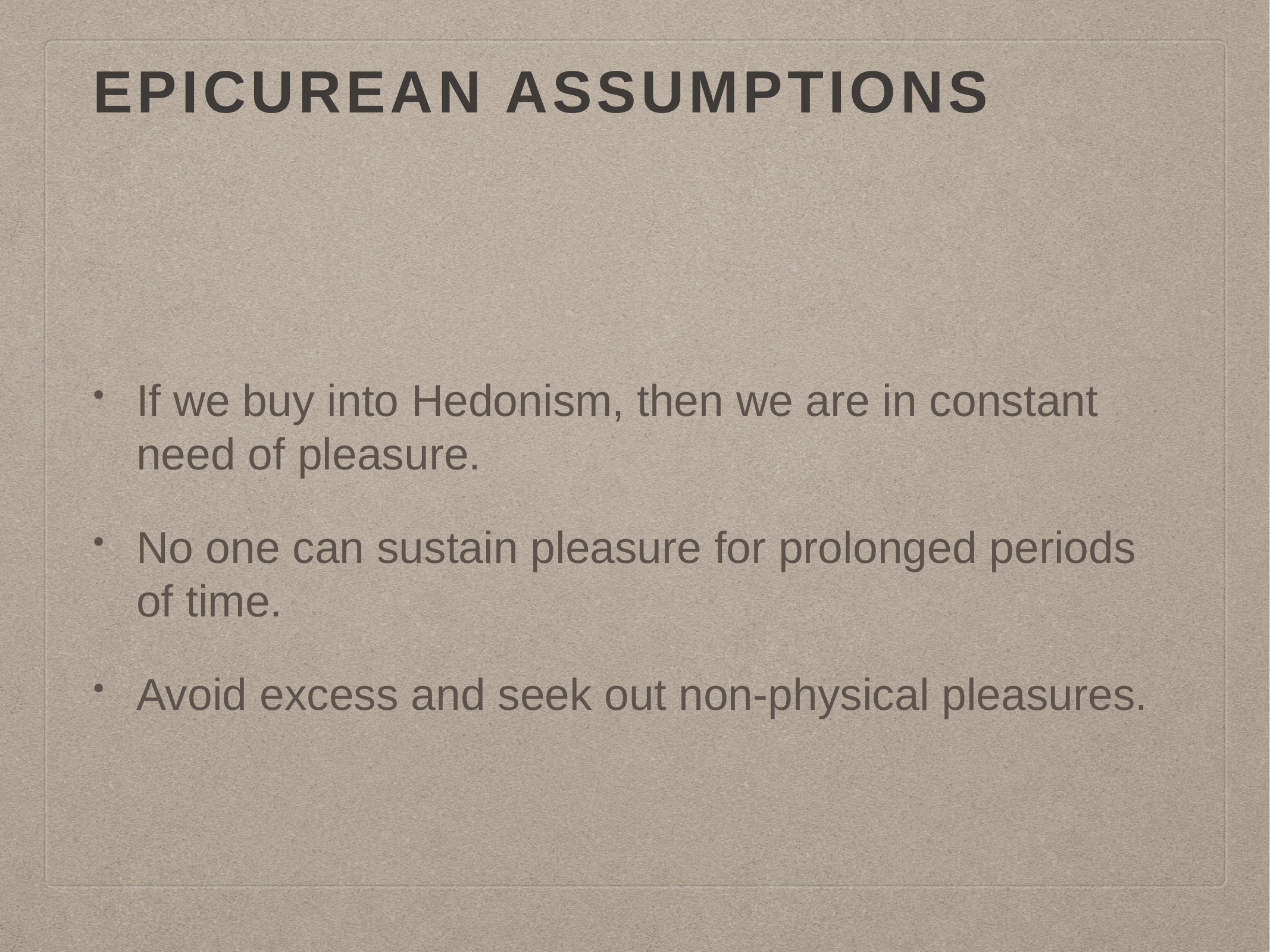

# Epicurean Assumptions
If we buy into Hedonism, then we are in constant need of pleasure.
No one can sustain pleasure for prolonged periods of time.
Avoid excess and seek out non-physical pleasures.